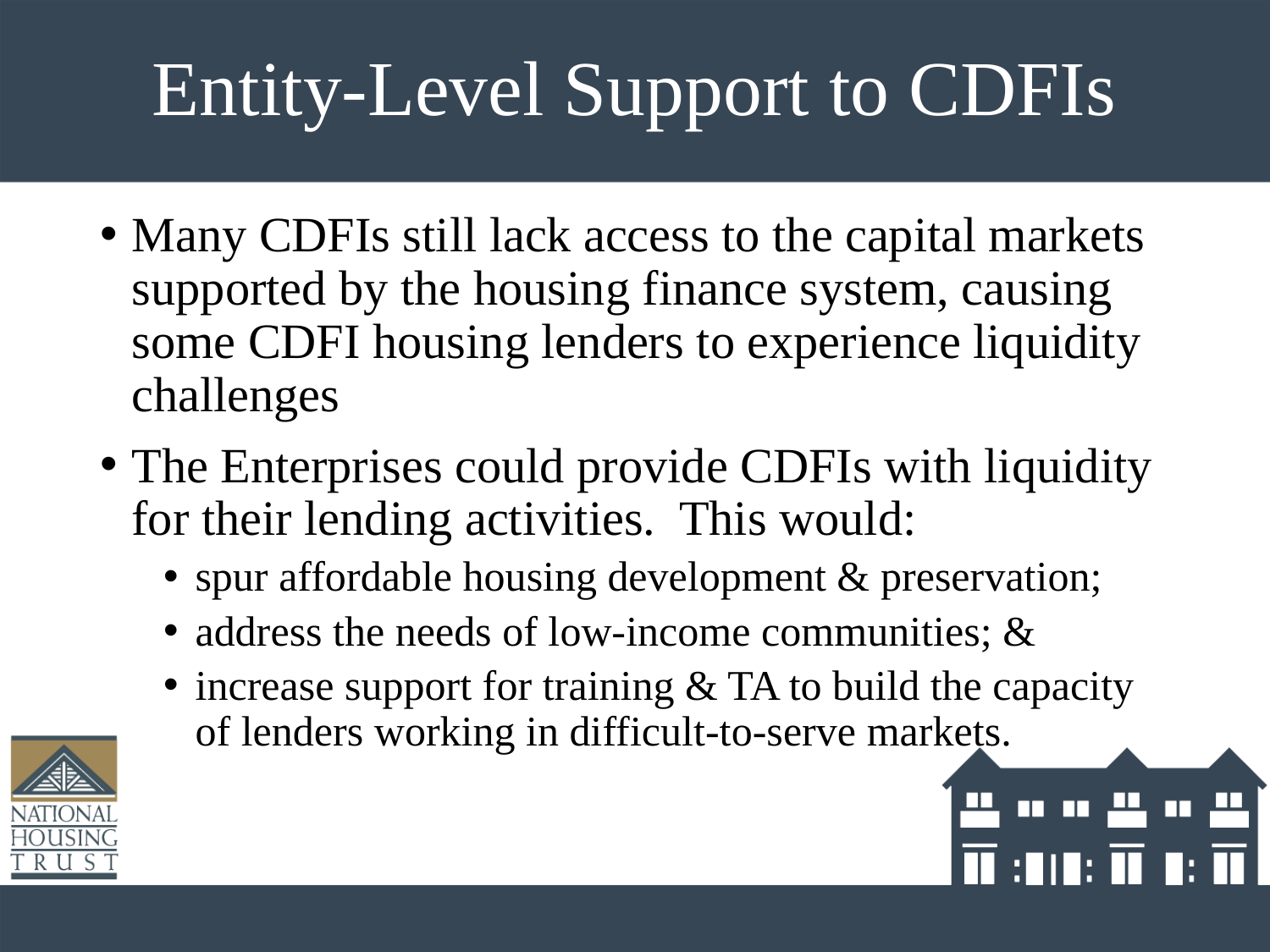

# Entity-Level Support to CDFIs
Many CDFIs still lack access to the capital markets supported by the housing finance system, causing some CDFI housing lenders to experience liquidity challenges
The Enterprises could provide CDFIs with liquidity for their lending activities.  This would:
spur affordable housing development & preservation;
address the needs of low-income communities; &
increase support for training & TA to build the capacity of lenders working in difficult-to-serve markets.